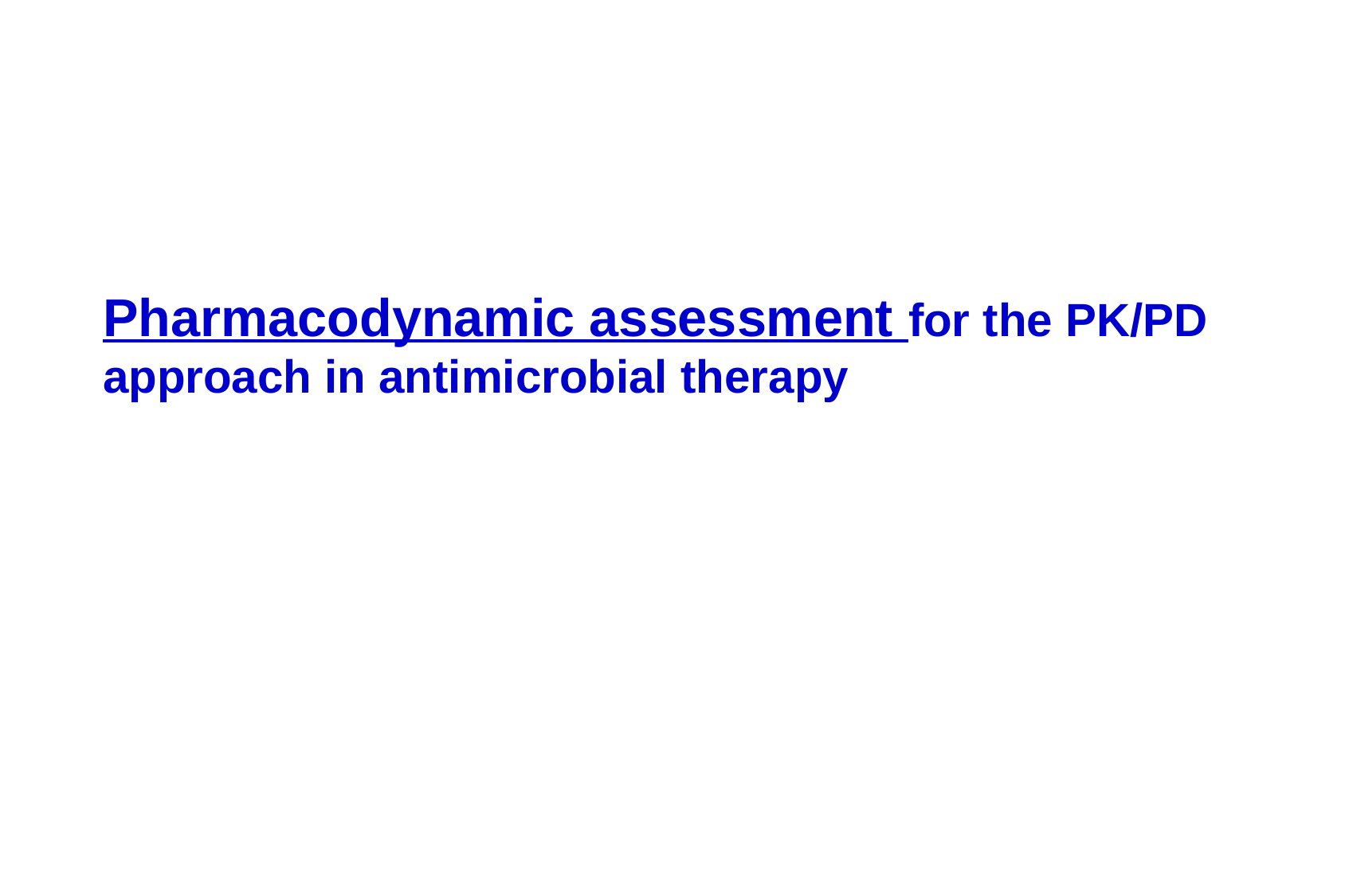

Pharmacodynamic assessment for the PK/PD approach in antimicrobial therapy